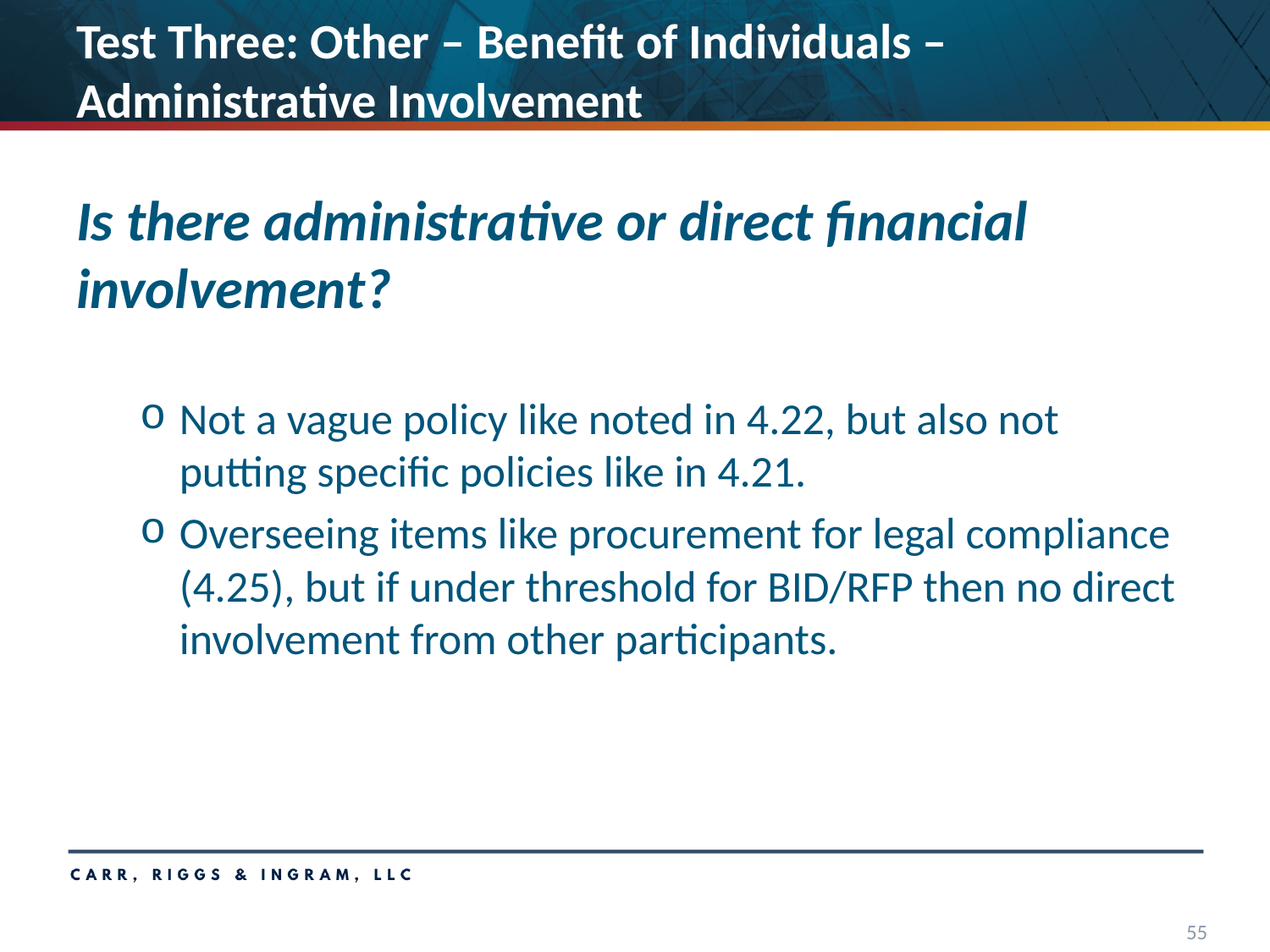

# Test Three: Other – Benefit of Individuals – Administrative Involvement
Is there administrative or direct financial involvement?

Not a vague policy like noted in 4.22, but also not putting specific policies like in 4.21.
Overseeing items like procurement for legal compliance (4.25), but if under threshold for BID/RFP then no direct involvement from other participants.